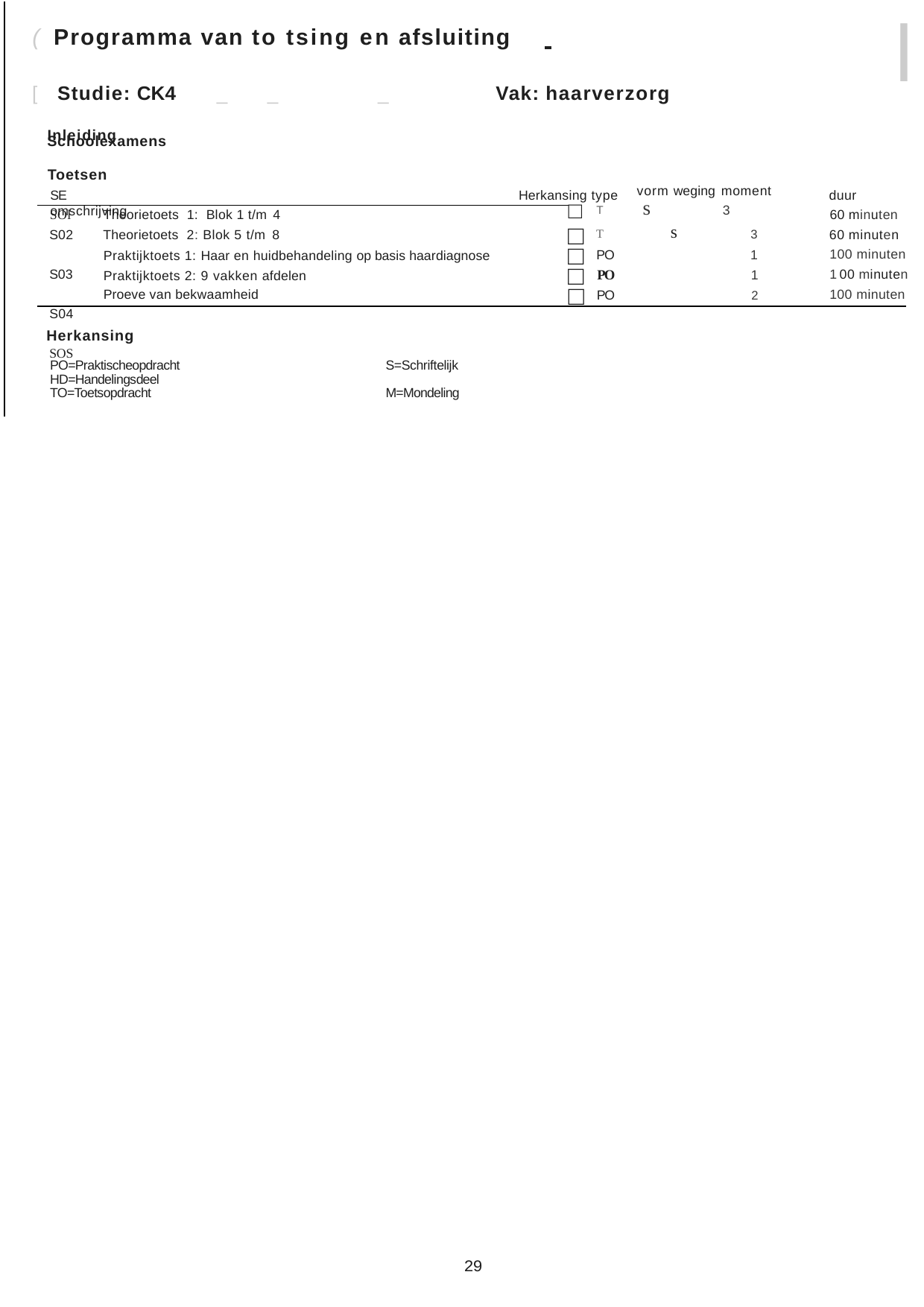

l

(        Programma van to tsing en afsluiting
[                 Studie: CK4	_	_	_	Vak: haarverzorg

Inleiding
Schoolexamens
Toetsen
SE	omschrijving
duur
60 minuten
60 minuten
100 minuten
1 00 minuten
100 minuten
Herkansing type
vorm weging moment
□ T	s	3
T	s	3
PO	1
PO	1
PO	2
SOl  S02  S03  S04  SOS
Theorietoets  1:  Blok 1 t/m 4
Theorietoets  2: Blok 5 t/m 8
Praktijktoets 1: Haar en huidbehandeling op basis haardiagnose  Praktijktoets 2: 9 vakken afdelen
Proeve van bekwaamheid

□
□
□
□

Herkansing

PO=Praktischeopdracht  HD=Handelingsdeel  TO=Toetsopdracht
S=Schriftelijk  M=Mondeling
29